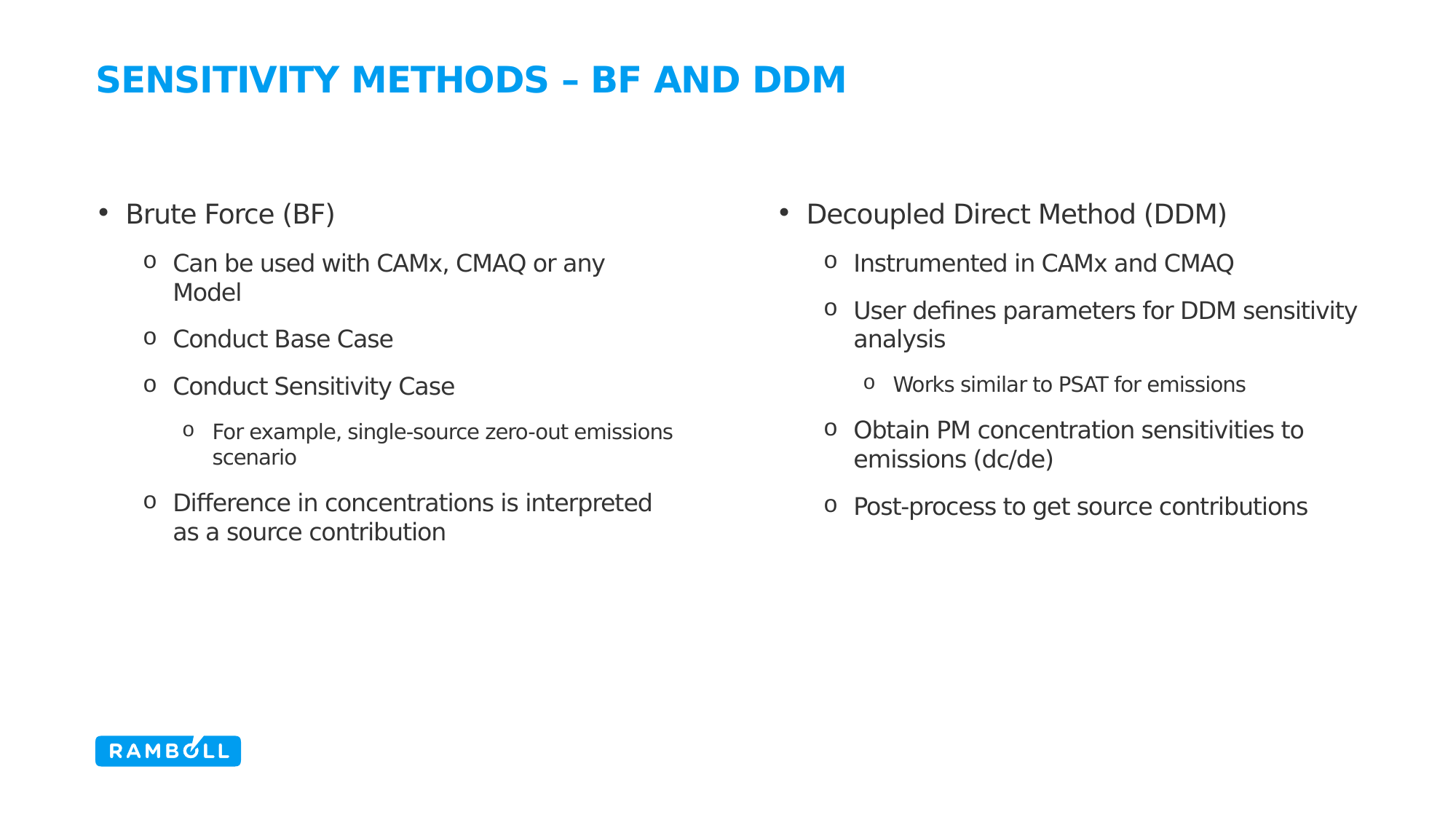

# Sensitivity Methods – BF and DDM
Decoupled Direct Method (DDM)
Instrumented in CAMx and CMAQ
User defines parameters for DDM sensitivity analysis
Works similar to PSAT for emissions
Obtain PM concentration sensitivities to emissions (dc/de)
Post-process to get source contributions
Brute Force (BF)
Can be used with CAMx, CMAQ or any Model
Conduct Base Case
Conduct Sensitivity Case
For example, single-source zero-out emissions scenario
Difference in concentrations is interpreted as a source contribution